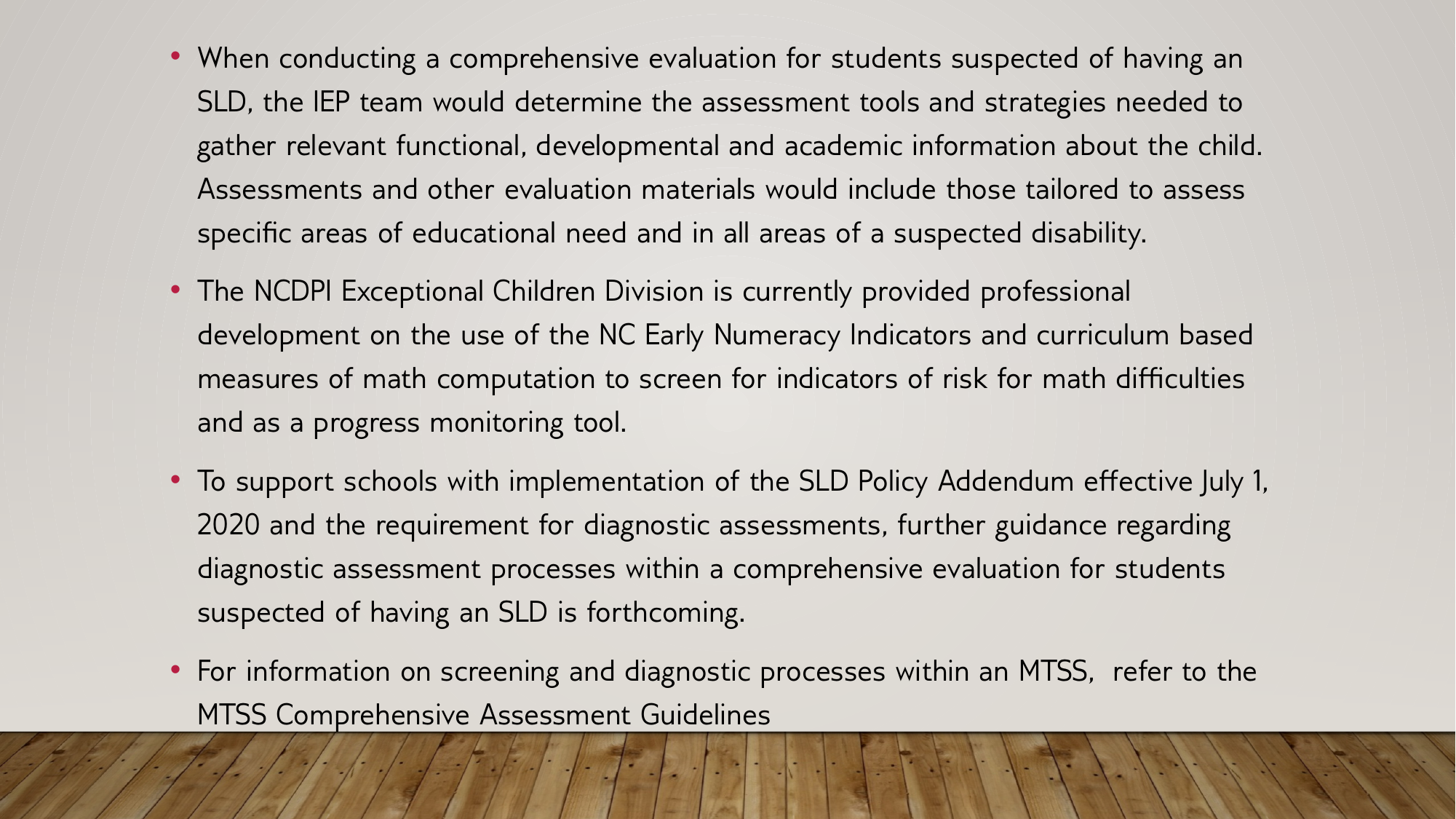

When conducting a comprehensive evaluation for students suspected of having an SLD, the IEP team would determine the assessment tools and strategies needed to gather relevant functional, developmental and academic information about the child.  Assessments and other evaluation materials would include those tailored to assess specific areas of educational need and in all areas of a suspected disability.
The NCDPI Exceptional Children Division is currently provided professional development on the use of the NC Early Numeracy Indicators and curriculum based measures of math computation to screen for indicators of risk for math difficulties and as a progress monitoring tool.
To support schools with implementation of the SLD Policy Addendum effective July 1, 2020 and the requirement for diagnostic assessments, further guidance regarding diagnostic assessment processes within a comprehensive evaluation for students suspected of having an SLD is forthcoming.
For information on screening and diagnostic processes within an MTSS,  refer to the MTSS Comprehensive Assessment Guidelines